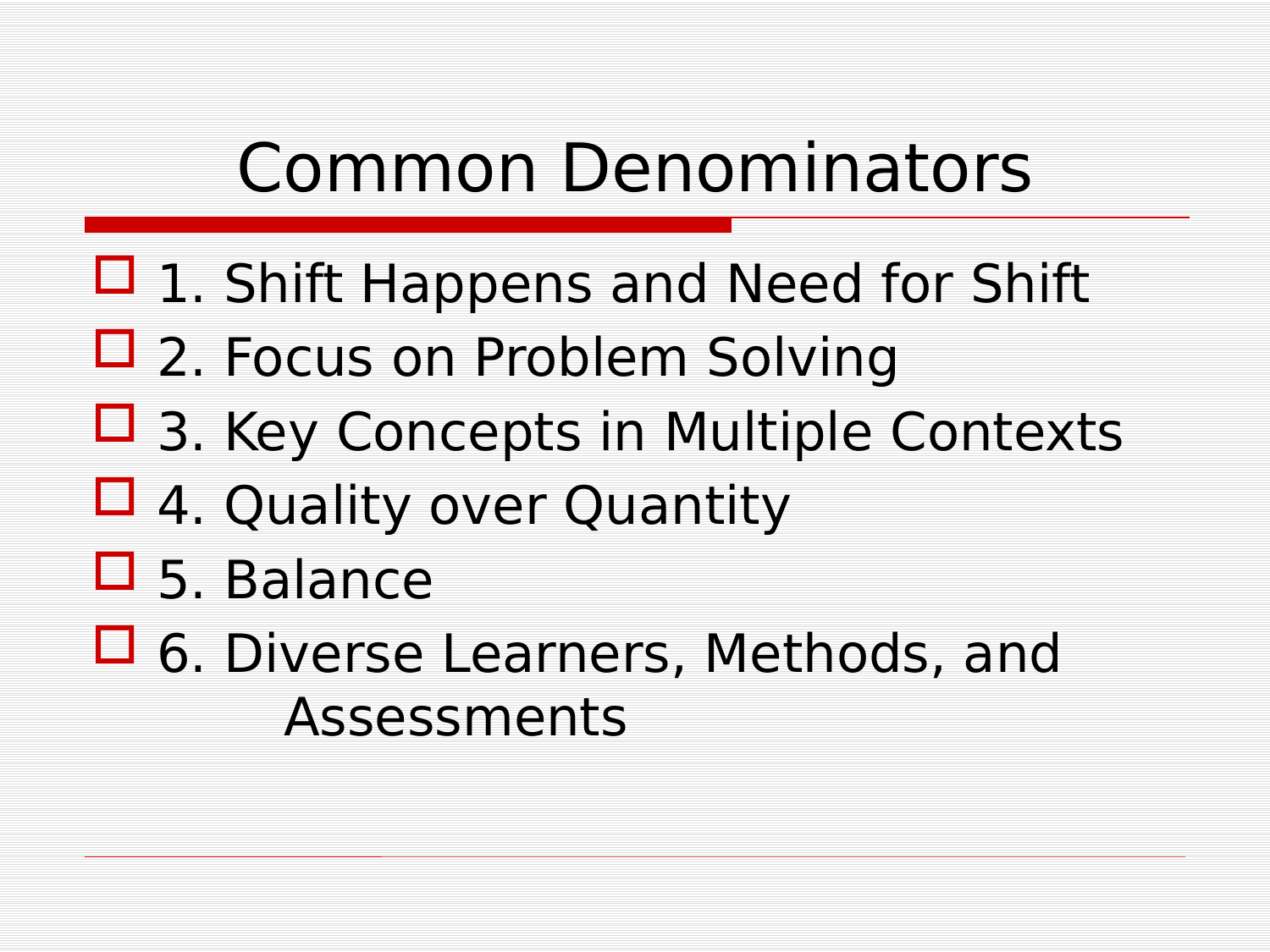

# Common Denominators
1. Shift Happens and Need for Shift
2. Focus on Problem Solving
3. Key Concepts in Multiple Contexts
4. Quality over Quantity
5. Balance
6. Diverse Learners, Methods, and 	  	Assessments